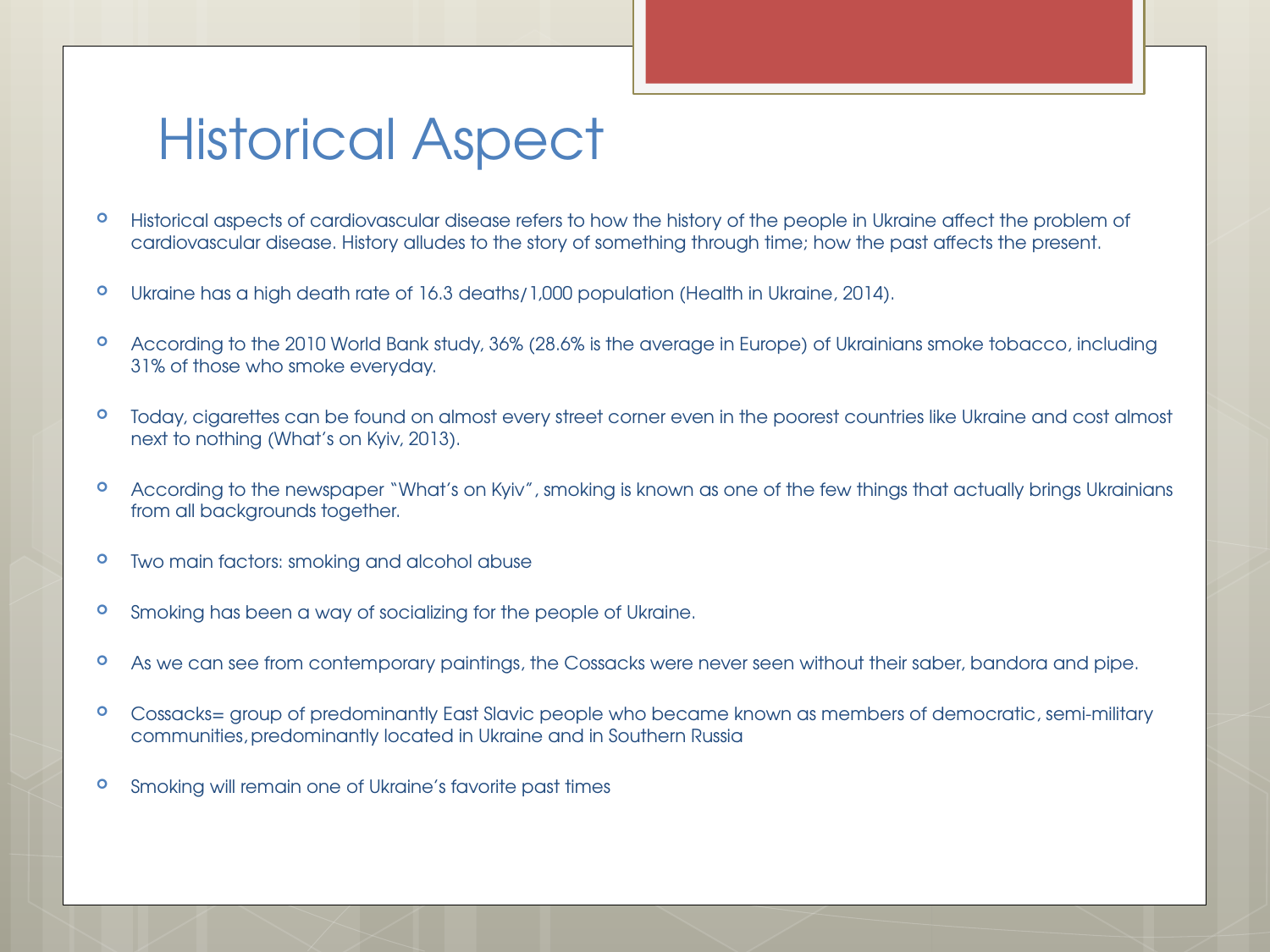

# Historical Aspect
Historical aspects of cardiovascular disease refers to how the history of the people in Ukraine affect the problem of cardiovascular disease. History alludes to the story of something through time; how the past affects the present.

Ukraine has a high death rate of 16.3 deaths/1,000 population (Health in Ukraine, 2014).

According to the 2010 World Bank study, 36% (28.6% is the average in Europe) of Ukrainians smoke tobacco, including 31% of those who smoke everyday.

Today, cigarettes can be found on almost every street corner even in the poorest countries like Ukraine and cost almost next to nothing (What’s on Kyiv, 2013).

According to the newspaper “What’s on Kyiv”, smoking is known as one of the few things that actually brings Ukrainians from all backgrounds together.

Two main factors: smoking and alcohol abuse

Smoking has been a way of socializing for the people of Ukraine.

As we can see from contemporary paintings, the Cossacks were never seen without their saber, bandora and pipe.

Cossacks= group of predominantly East Slavic people who became known as members of democratic, semi-military communities, predominantly located in Ukraine and in Southern Russia

Smoking will remain one of Ukraine’s favorite past times